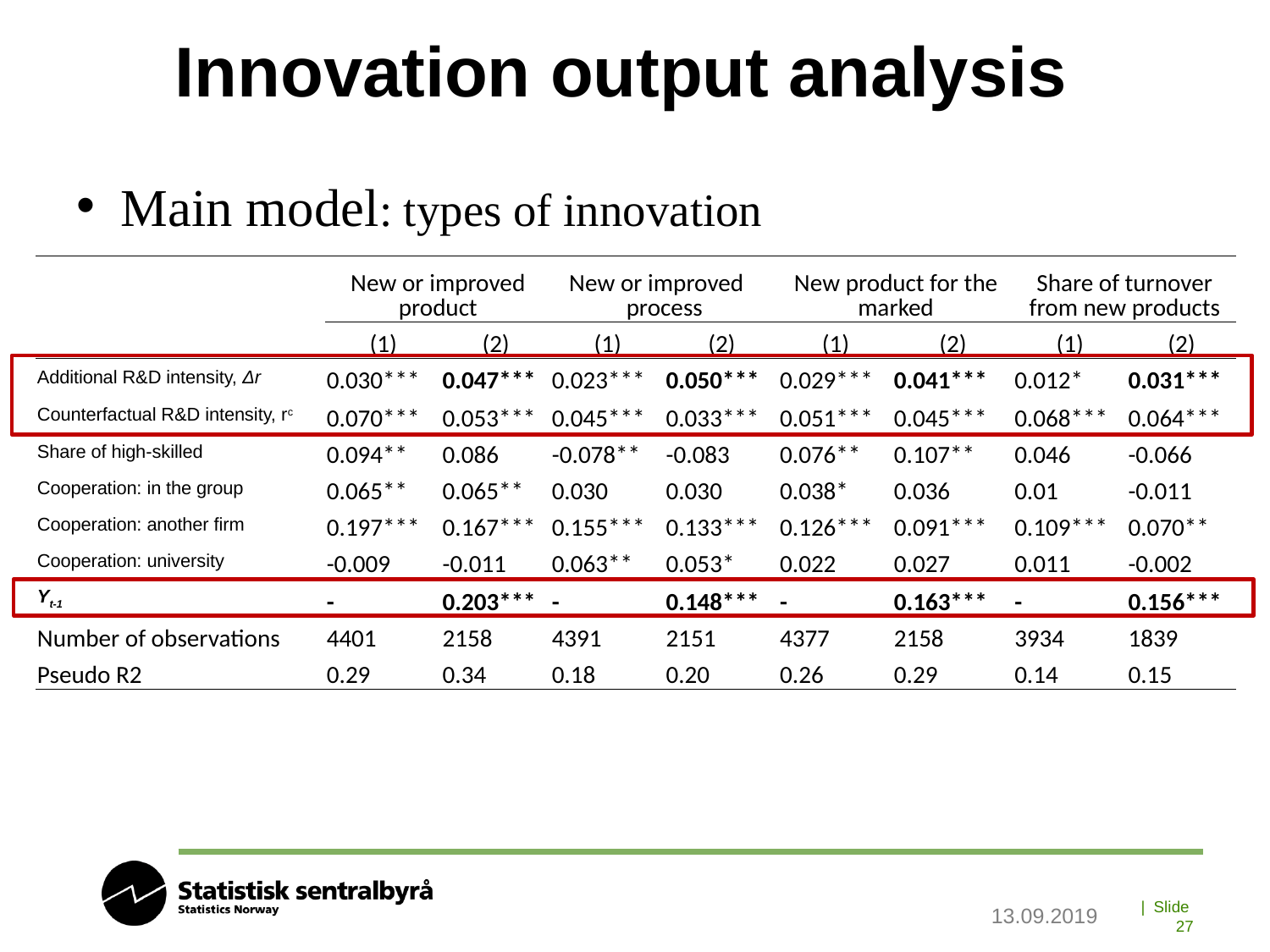

# Innovation output analysis
Main model: types of innovation

|  | New or improved product |  | New or improved process |  | New product for the marked |  | Share of turnover from new products |  |
| --- | --- | --- | --- | --- | --- | --- | --- | --- |
|  | (1) | (2) | (1) | (2) | (1) | (2) | (1) | (2) |
| Additional R&D intensity, Δr | 0.030\*\*\* | 0.047\*\*\* | 0.023\*\*\* | 0.050\*\*\* | 0.029\*\*\* | 0.041\*\*\* | 0.012\* | 0.031\*\*\* |
| Counterfactual R&D intensity, rc | 0.070\*\*\* | 0.053\*\*\* | 0.045\*\*\* | 0.033\*\*\* | 0.051\*\*\* | 0.045\*\*\* | 0.068\*\*\* | 0.064\*\*\* |
| Share of high-skilled | 0.094\*\* | 0.086 | -0.078\*\* | -0.083 | 0.076\*\* | 0.107\*\* | 0.046 | -0.066 |
| Cooperation: in the group | 0.065\*\* | 0.065\*\* | 0.030 | 0.030 | 0.038\* | 0.036 | 0.01 | -0.011 |
| Cooperation: another firm | 0.197\*\*\* | 0.167\*\*\* | 0.155\*\*\* | 0.133\*\*\* | 0.126\*\*\* | 0.091\*\*\* | 0.109\*\*\* | 0.070\*\* |
| Cooperation: university | -0.009 | -0.011 | 0.063\*\* | 0.053\* | 0.022 | 0.027 | 0.011 | -0.002 |
| Yt-1 | - | 0.203\*\*\* | - | 0.148\*\*\* | - | 0.163\*\*\* | - | 0.156\*\*\* |
| Number of observations | 4401 | 2158 | 4391 | 2151 | 4377 | 2158 | 3934 | 1839 |
| Pseudo R2 | 0.29 | 0.34 | 0.18 | 0.20 | 0.26 | 0.29 | 0.14 | 0.15 |

13.09.2019
|  Slide 27